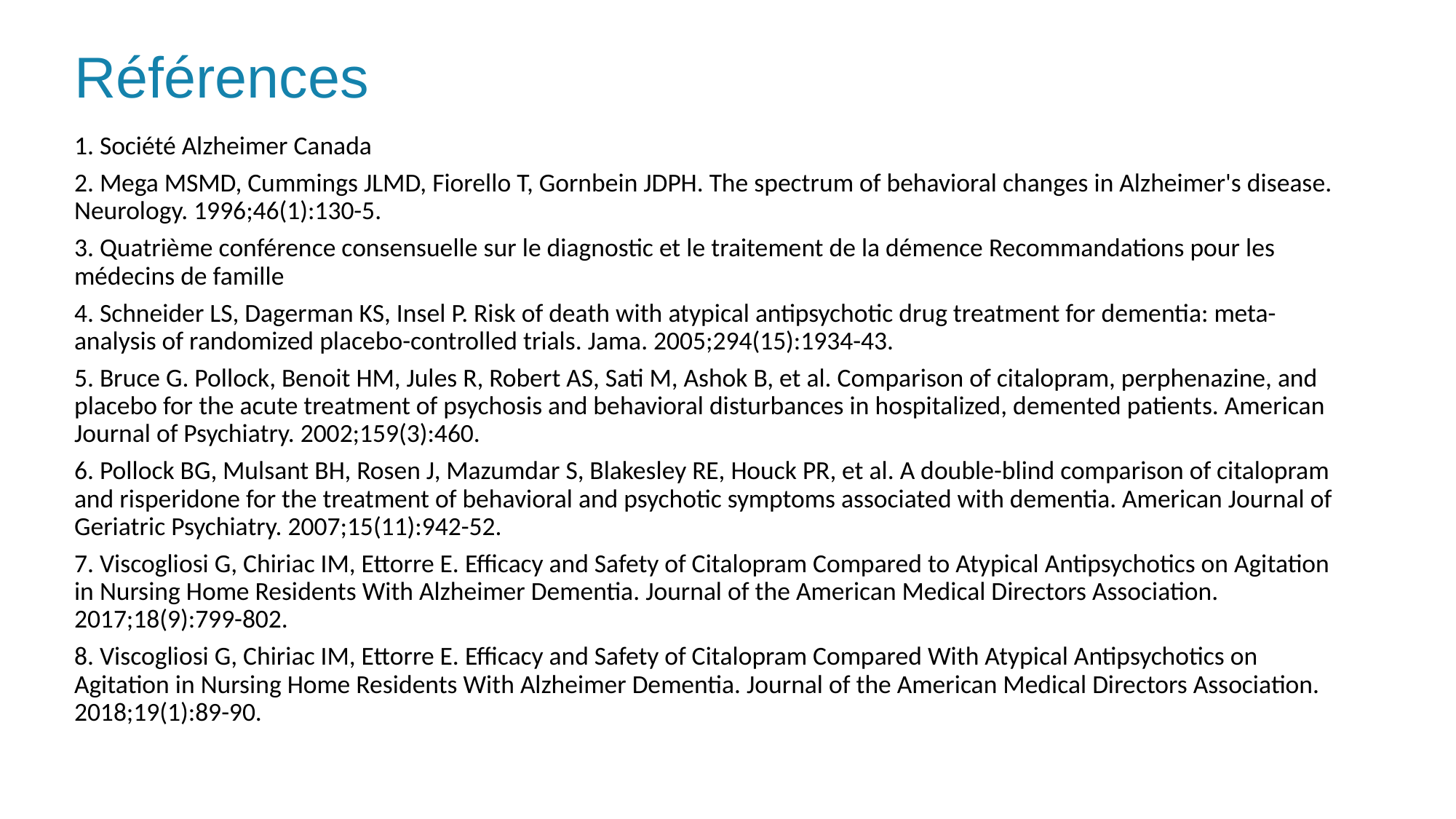

Références
1. Société Alzheimer Canada
2. Mega MSMD, Cummings JLMD, Fiorello T, Gornbein JDPH. The spectrum of behavioral changes in Alzheimer's disease. Neurology. 1996;46(1):130-5.
3. Quatrième conférence consensuelle sur le diagnostic et le traitement de la démence Recommandations pour les médecins de famille
4. Schneider LS, Dagerman KS, Insel P. Risk of death with atypical antipsychotic drug treatment for dementia: meta-analysis of randomized placebo-controlled trials. Jama. 2005;294(15):1934-43.
5. Bruce G. Pollock, Benoit HM, Jules R, Robert AS, Sati M, Ashok B, et al. Comparison of citalopram, perphenazine, and placebo for the acute treatment of psychosis and behavioral disturbances in hospitalized, demented patients. American Journal of Psychiatry. 2002;159(3):460.
6. Pollock BG, Mulsant BH, Rosen J, Mazumdar S, Blakesley RE, Houck PR, et al. A double-blind comparison of citalopram and risperidone for the treatment of behavioral and psychotic symptoms associated with dementia. American Journal of Geriatric Psychiatry. 2007;15(11):942-52.
7. Viscogliosi G, Chiriac IM, Ettorre E. Efficacy and Safety of Citalopram Compared to Atypical Antipsychotics on Agitation in Nursing Home Residents With Alzheimer Dementia. Journal of the American Medical Directors Association. 2017;18(9):799-802.
8. Viscogliosi G, Chiriac IM, Ettorre E. Efficacy and Safety of Citalopram Compared With Atypical Antipsychotics on Agitation in Nursing Home Residents With Alzheimer Dementia. Journal of the American Medical Directors Association. 2018;19(1):89-90.